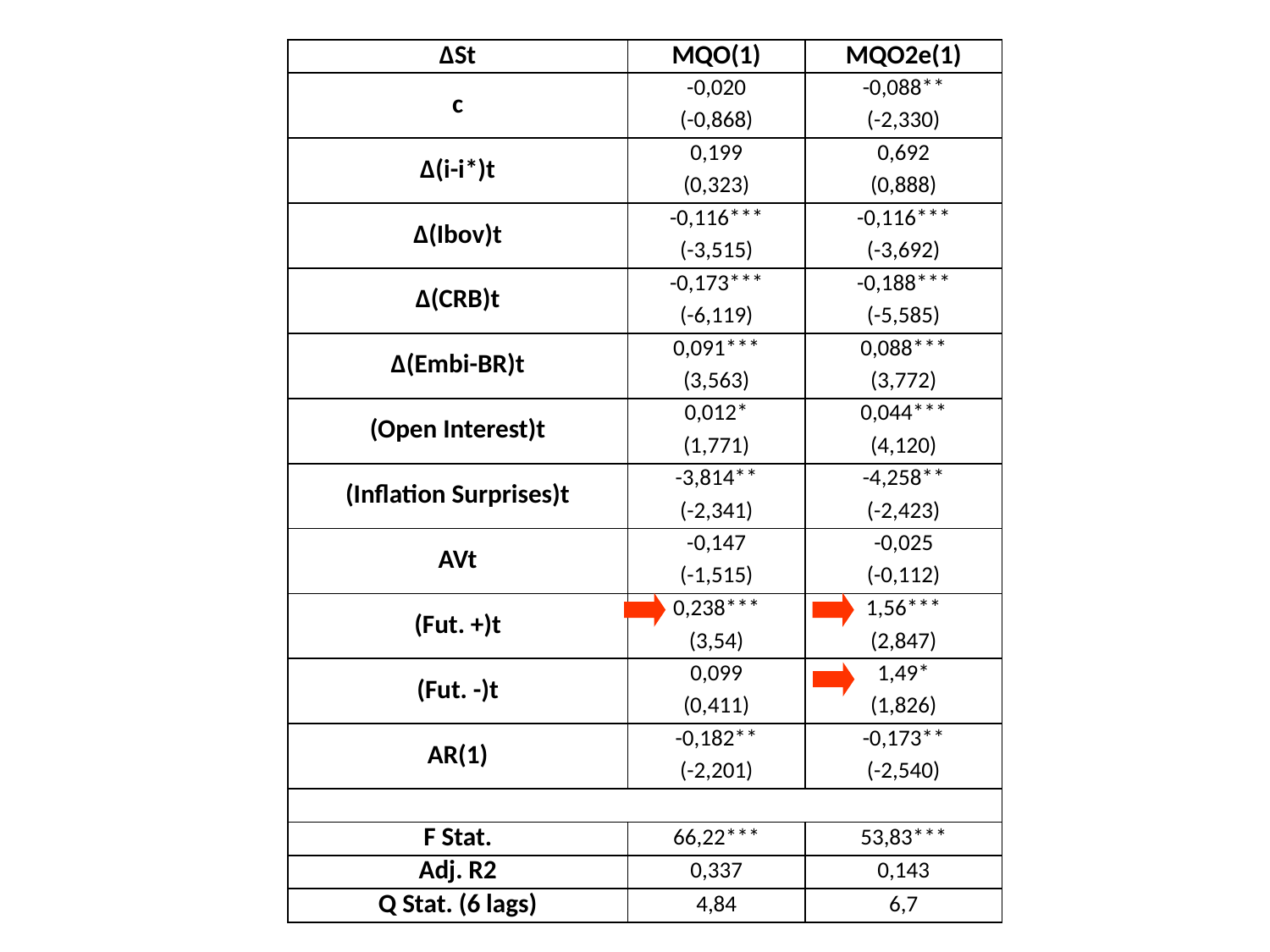

| ∆St | MQO(1) | MQO2e(1) |
| --- | --- | --- |
| c | -0,020 | -0,088\*\* |
|  | (-0,868) | (-2,330) |
| ∆(i-i\*)t | 0,199 | 0,692 |
|  | (0,323) | (0,888) |
| ∆(Ibov)t | -0,116\*\*\* | -0,116\*\*\* |
|  | (-3,515) | (-3,692) |
| ∆(CRB)t | -0,173\*\*\* | -0,188\*\*\* |
|  | (-6,119) | (-5,585) |
| ∆(Embi-BR)t | 0,091\*\*\* | 0,088\*\*\* |
|  | (3,563) | (3,772) |
| (Open Interest)t | 0,012\* | 0,044\*\*\* |
|  | (1,771) | (4,120) |
| (Inflation Surprises)t | -3,814\*\* | -4,258\*\* |
|  | (-2,341) | (-2,423) |
| AVt | -0,147 | -0,025 |
|  | (-1,515) | (-0,112) |
| (Fut. +)t | 0,238\*\*\* | 1,56\*\*\* |
|  | (3,54) | (2,847) |
| (Fut. -)t | 0,099 | 1,49\* |
|  | (0,411) | (1,826) |
| AR(1) | -0,182\*\* | -0,173\*\* |
|  | (-2,201) | (-2,540) |
|  |  |  |
| F Stat. | 66,22\*\*\* | 53,83\*\*\* |
| Adj. R2 | 0,337 | 0,143 |
| Q Stat. (6 lags) | 4,84 | 6,7 |